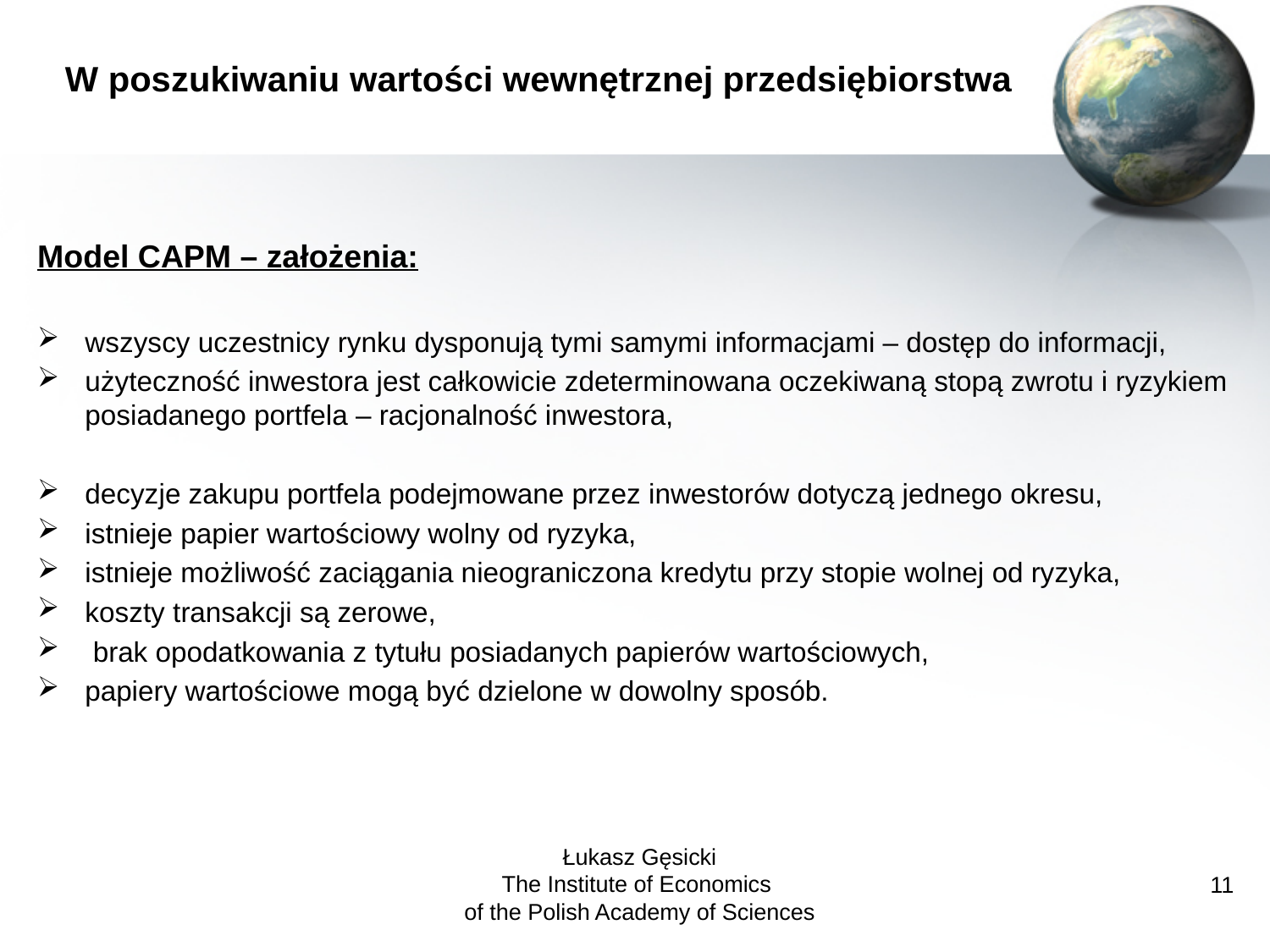

# W poszukiwaniu wartości wewnętrznej przedsiębiorstwa
Model CAPM – założenia:

wszyscy uczestnicy rynku dysponują tymi samymi informacjami – dostęp do informacji,
użyteczność inwestora jest całkowicie zdeterminowana oczekiwaną stopą zwrotu i ryzykiem posiadanego portfela – racjonalność inwestora,

decyzje zakupu portfela podejmowane przez inwestorów dotyczą jednego okresu,
istnieje papier wartościowy wolny od ryzyka,
istnieje możliwość zaciągania nieograniczona kredytu przy stopie wolnej od ryzyka,
koszty transakcji są zerowe,
 brak opodatkowania z tytułu posiadanych papierów wartościowych,
papiery wartościowe mogą być dzielone w dowolny sposób.

Łukasz Gęsicki
The Institute of Economics
of the Polish Academy of Sciences
11